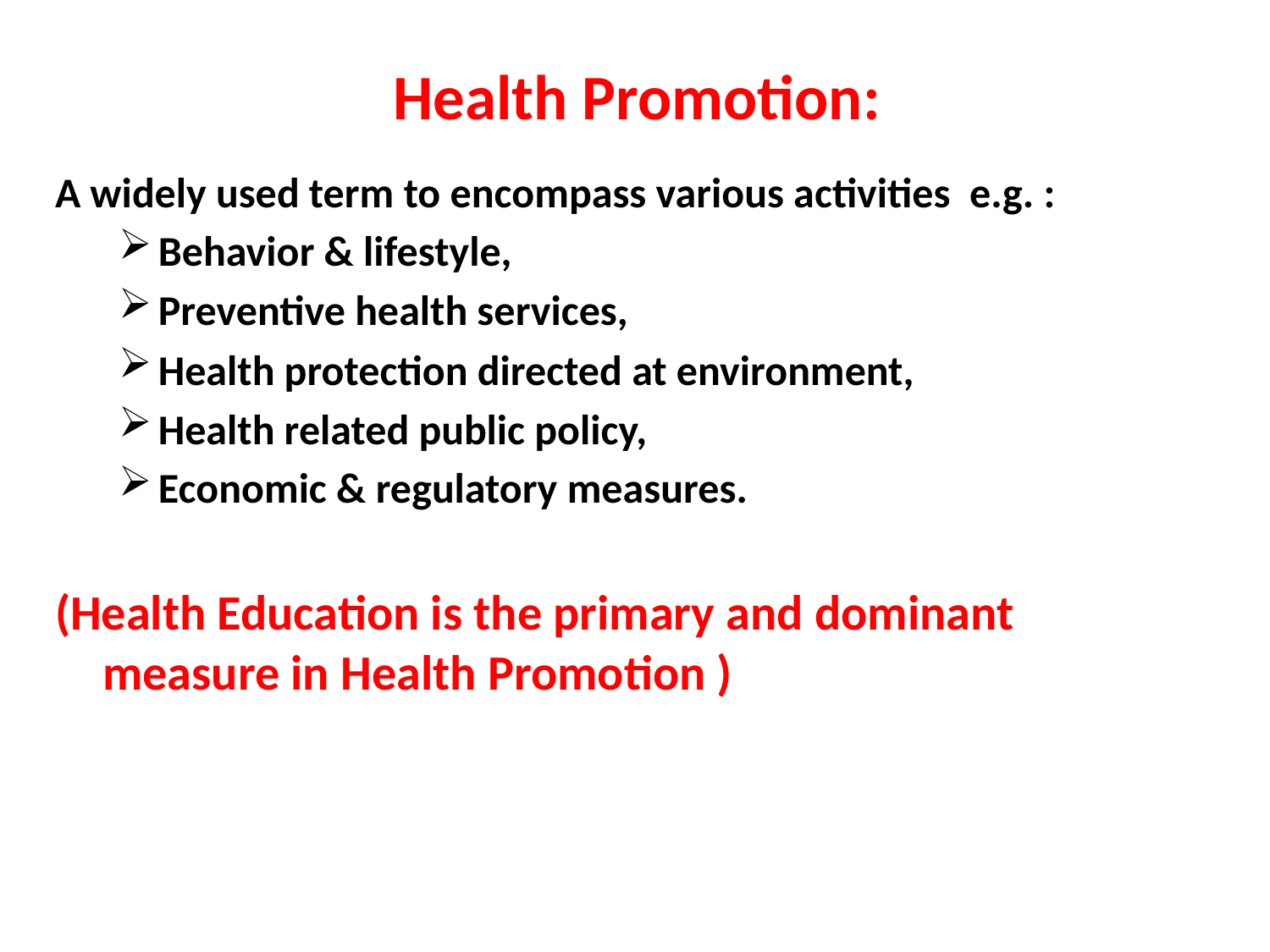

# Health Promotion:
A widely used term to encompass various activities  e.g. :
Behavior & lifestyle,
Preventive health services,
Health protection directed at environment,
Health related public policy,
Economic & regulatory measures.

(Health Education is the primary and dominant measure in Health Promotion )